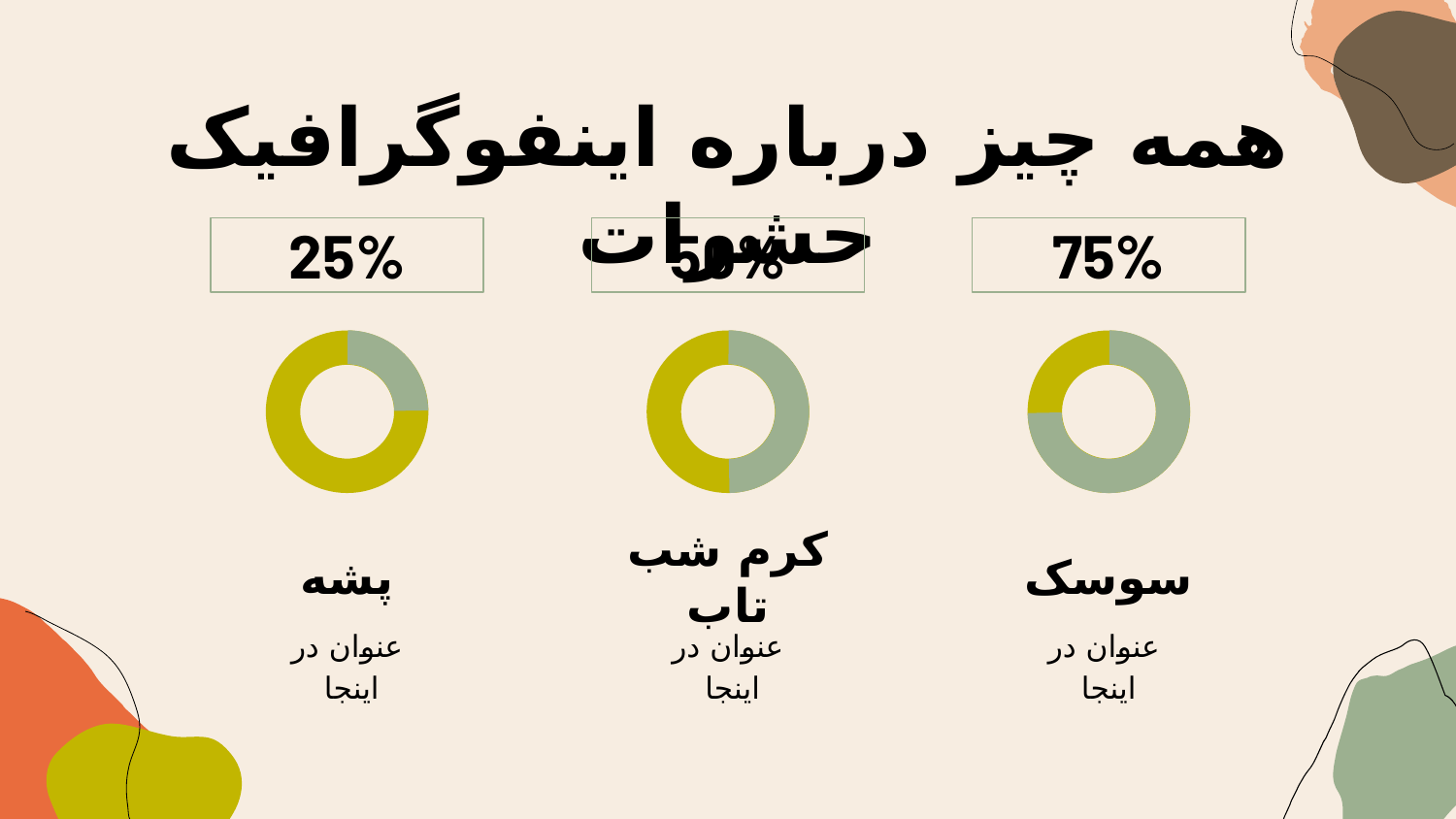

# همه چیز درباره اینفوگرافیک حشرات
25%

پشه
عنوان در
 اینجا
50%

کرم شب تاب
عنوان در
 اینجا
75%

سوسک
عنوان در
اینجا